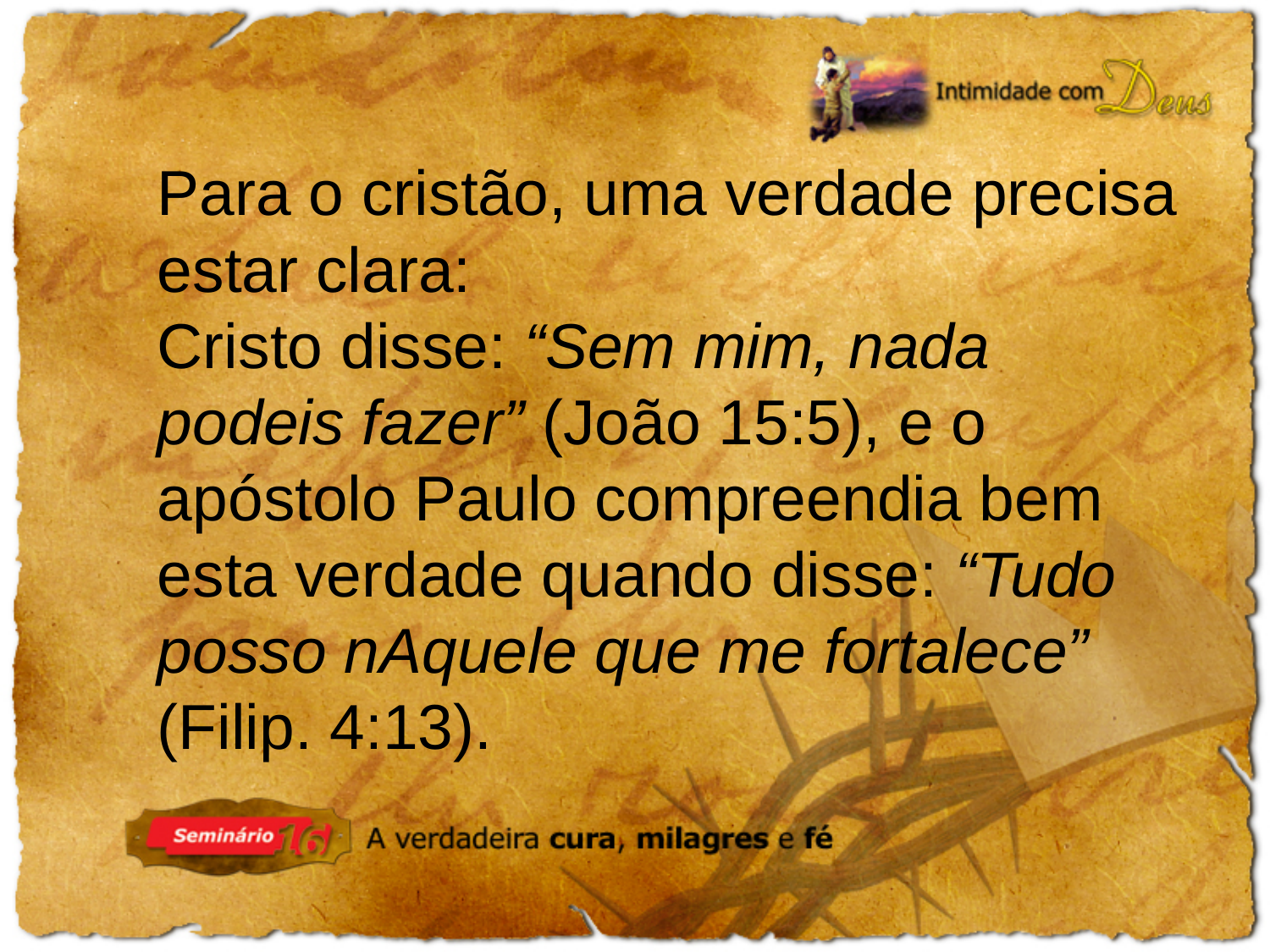

Para o cristão, uma verdade precisa estar clara:
Cristo disse: “Sem mim, nada podeis fazer” (João 15:5), e o apóstolo Paulo compreendia bem esta verdade quando disse: “Tudo posso nAquele que me fortalece” (Filip. 4:13).